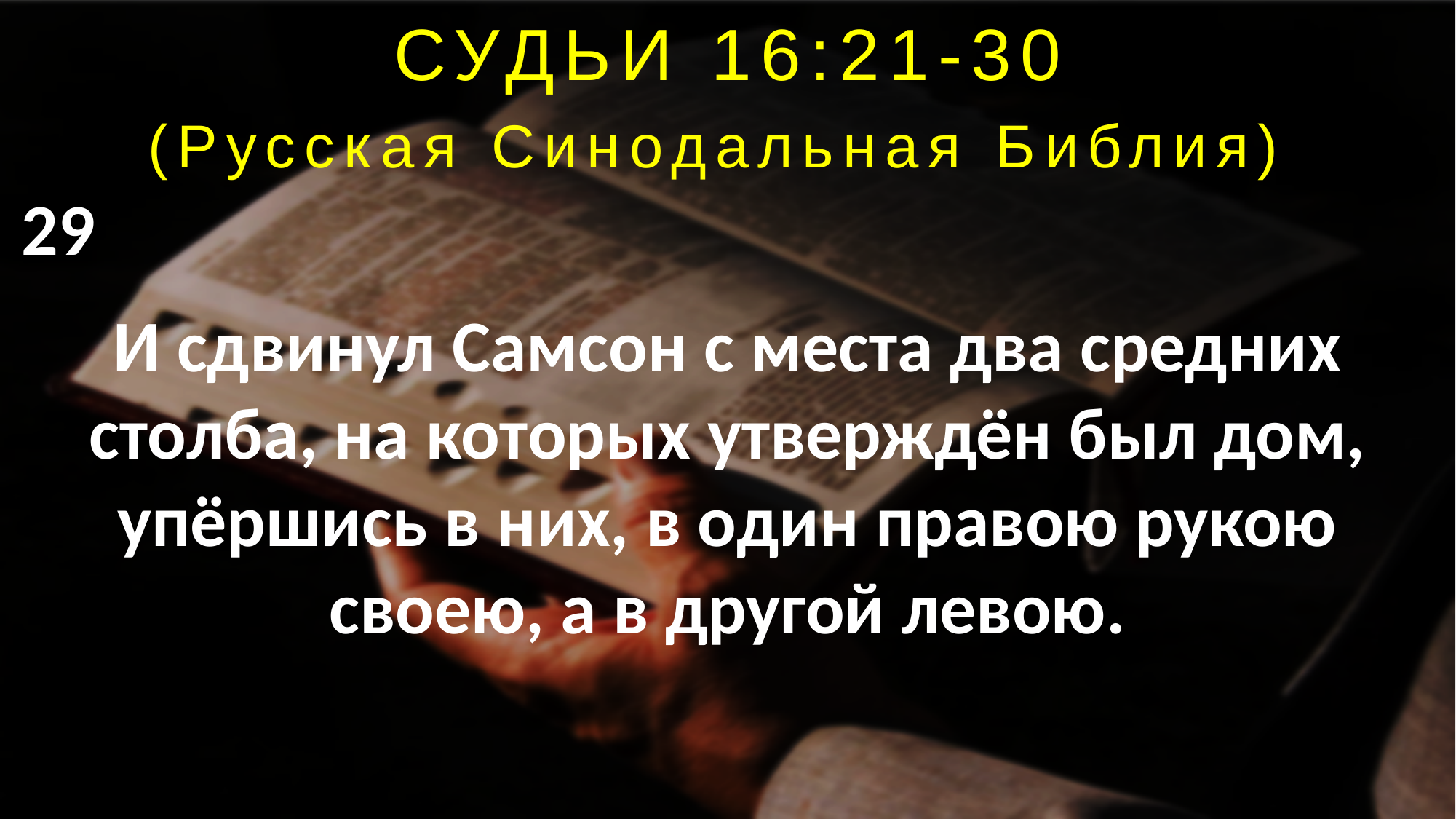

СУДЬИ 16:21-30
(Русская Синодальная Библия)
29
И сдвинул Самсон с места два средних столба, на которых утверждён был дом, упёршись в них, в один правою рукою своею, а в другой левою.